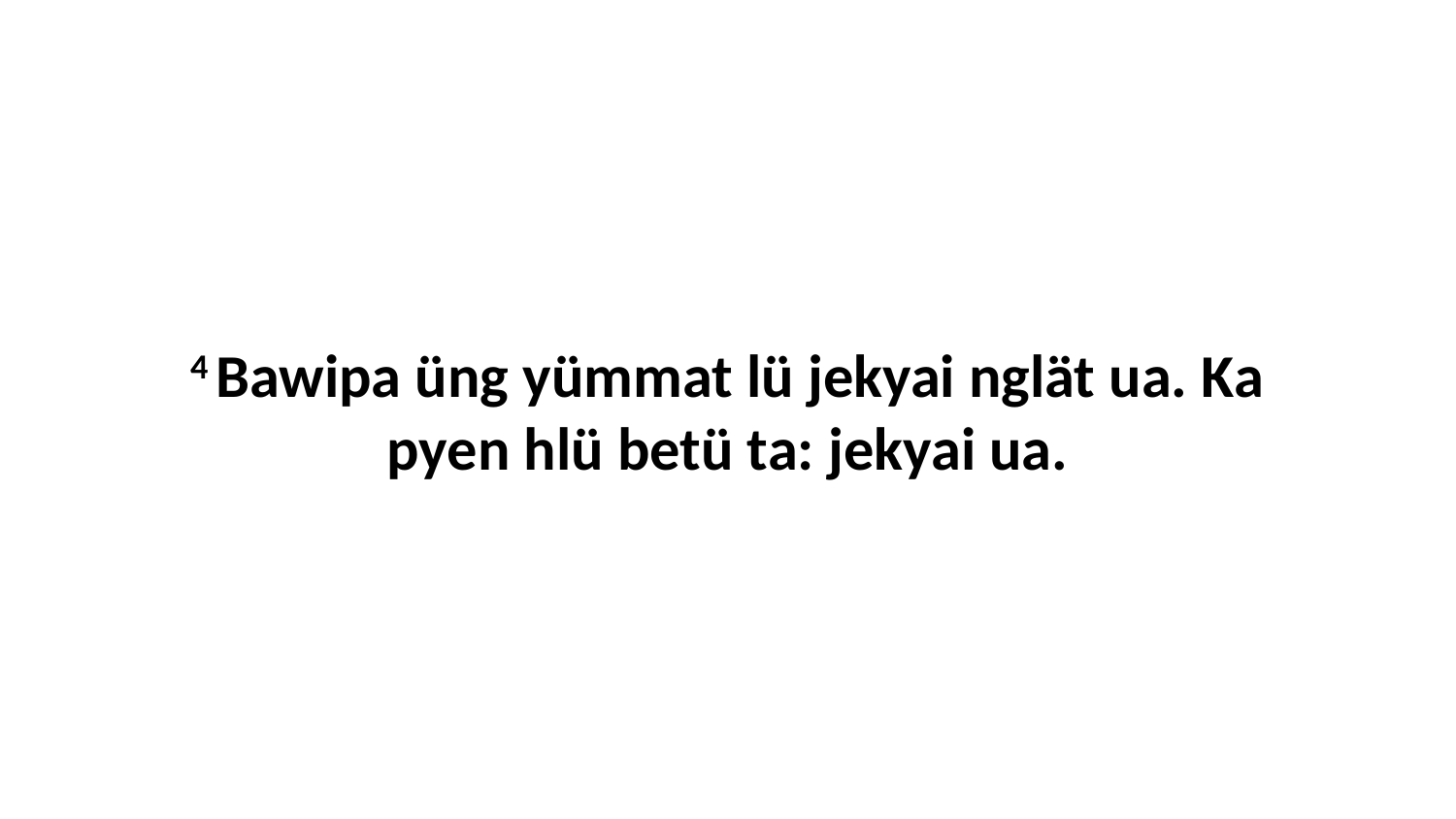

4 Bawipa üng yümmat lü jekyai nglät ua. Ka pyen hlü betü ta: jekyai ua.